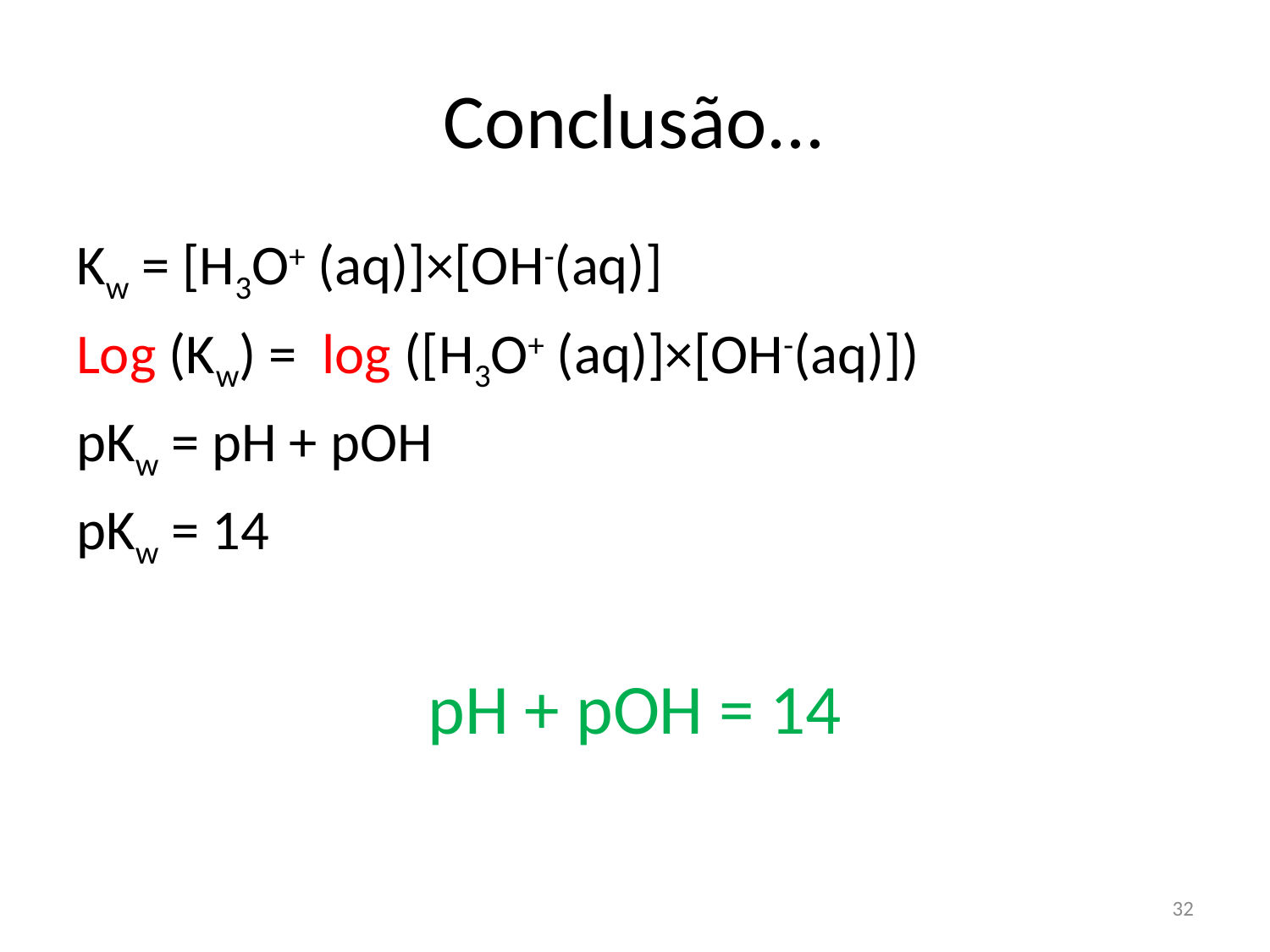

# Conclusão...
Kw = [H3O+ (aq)]×[OH-(aq)]
Log (Kw) =  log ([H3O+ (aq)]×[OH-(aq)])
pKw = pH + pOH
pKw = 14

pH + pOH = 14
32